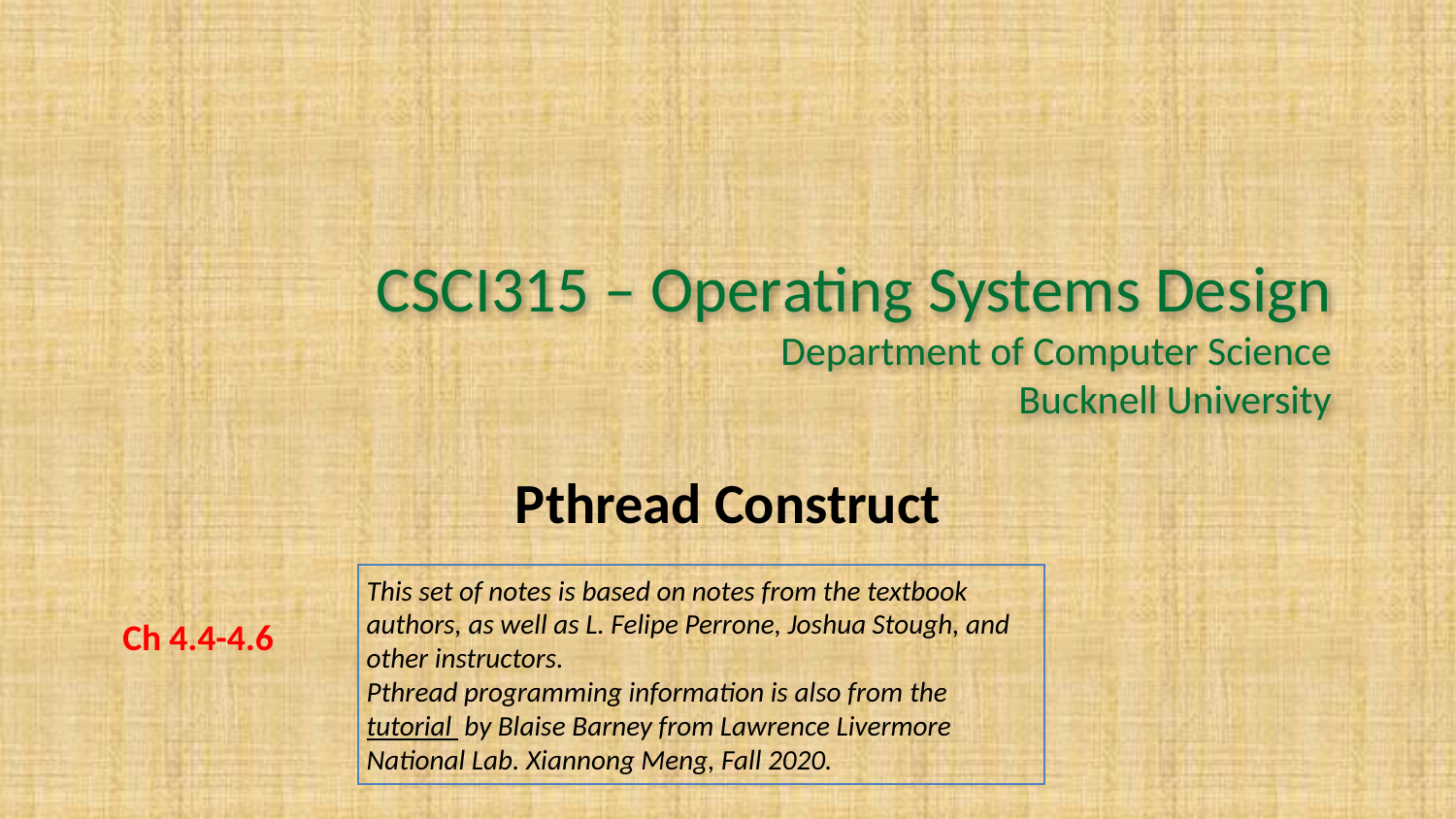

# CSCI315 – Operating Systems Design Department of Computer Science Bucknell University
Pthread Construct
This set of notes is based on notes from the textbook authors, as well as L. Felipe Perrone, Joshua Stough, and other instructors.
Pthread programming information is also from the tutorial  by Blaise Barney from Lawrence Livermore National Lab. Xiannong Meng, Fall 2020.
Ch 4.4-4.6